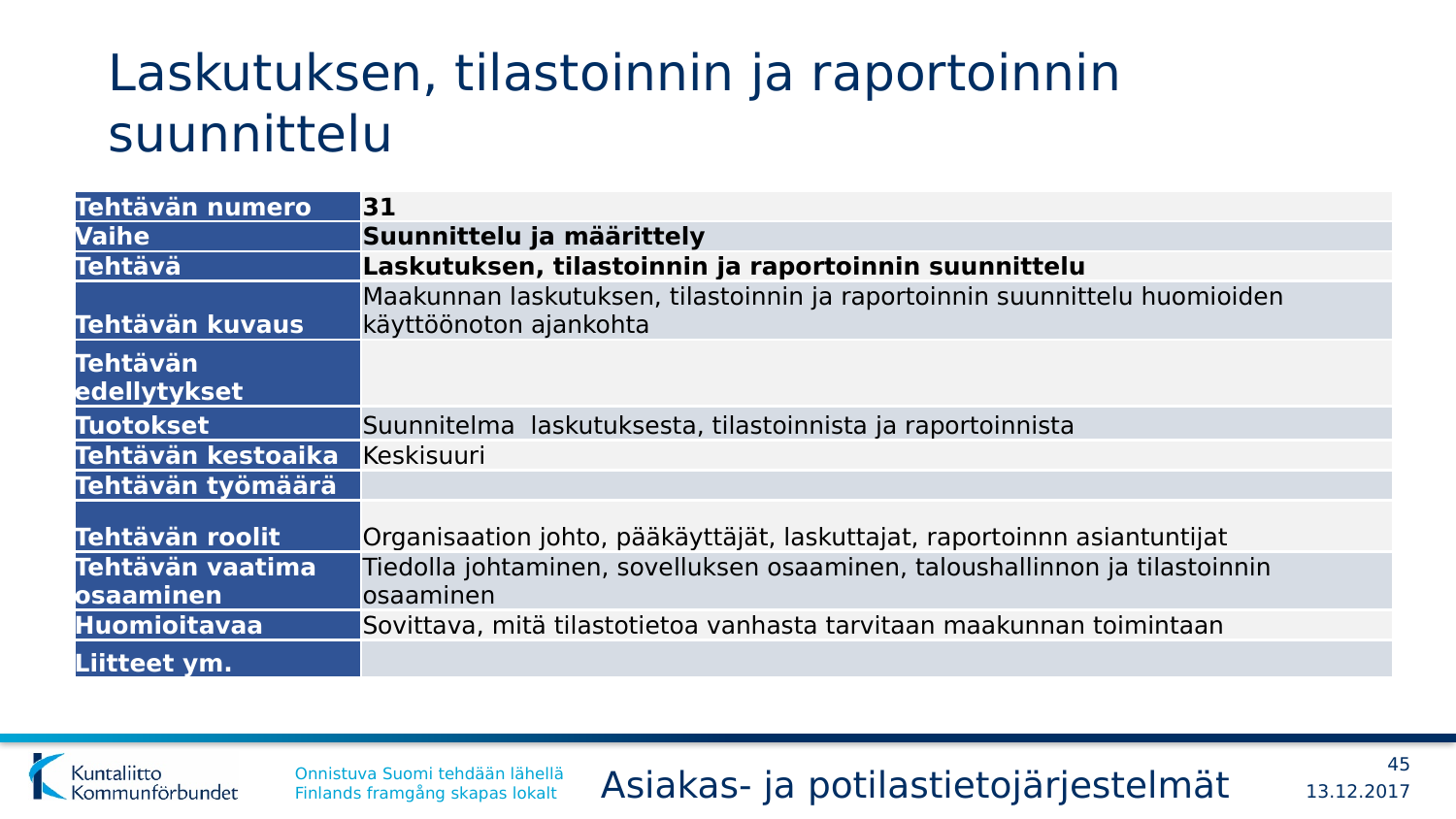

# Laskutuksen, tilastoinnin ja raportoinnin suunnittelu
| Tehtävän numero | 31 |
| --- | --- |
| Vaihe | Suunnittelu ja määrittely |
| Tehtävä | Laskutuksen, tilastoinnin ja raportoinnin suunnittelu |
| Tehtävän kuvaus | Maakunnan laskutuksen, tilastoinnin ja raportoinnin suunnittelu huomioiden käyttöönoton ajankohta |
| Tehtävän edellytykset |  |
| Tuotokset | Suunnitelma laskutuksesta, tilastoinnista ja raportoinnista |
| Tehtävän kestoaika | Keskisuuri |
| Tehtävän työmäärä |  |
| Tehtävän roolit | Organisaation johto, pääkäyttäjät, laskuttajat, raportoinnn asiantuntijat |
| Tehtävän vaatima osaaminen | Tiedolla johtaminen, sovelluksen osaaminen, taloushallinnon ja tilastoinnin osaaminen |
| Huomioitavaa | Sovittava, mitä tilastotietoa vanhasta tarvitaan maakunnan toimintaan |
| Liitteet ym. |  |
45
Asiakas- ja potilastietojärjestelmät
13.12.2017